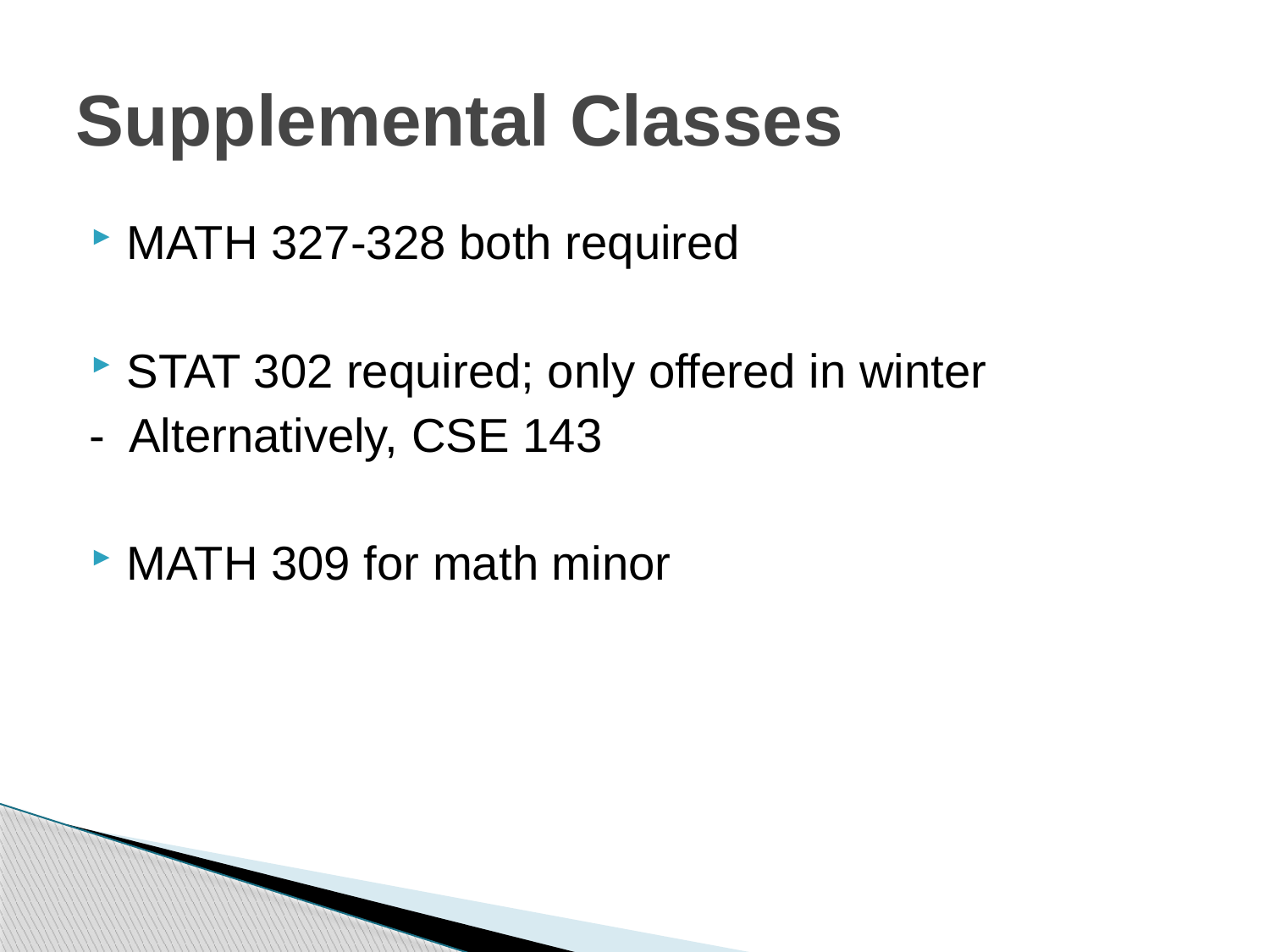

# Supplemental Classes
MATH 327-328 both required

STAT 302 required; only offered in winter
 -  Alternatively, CSE 143

MATH 309 for math minor